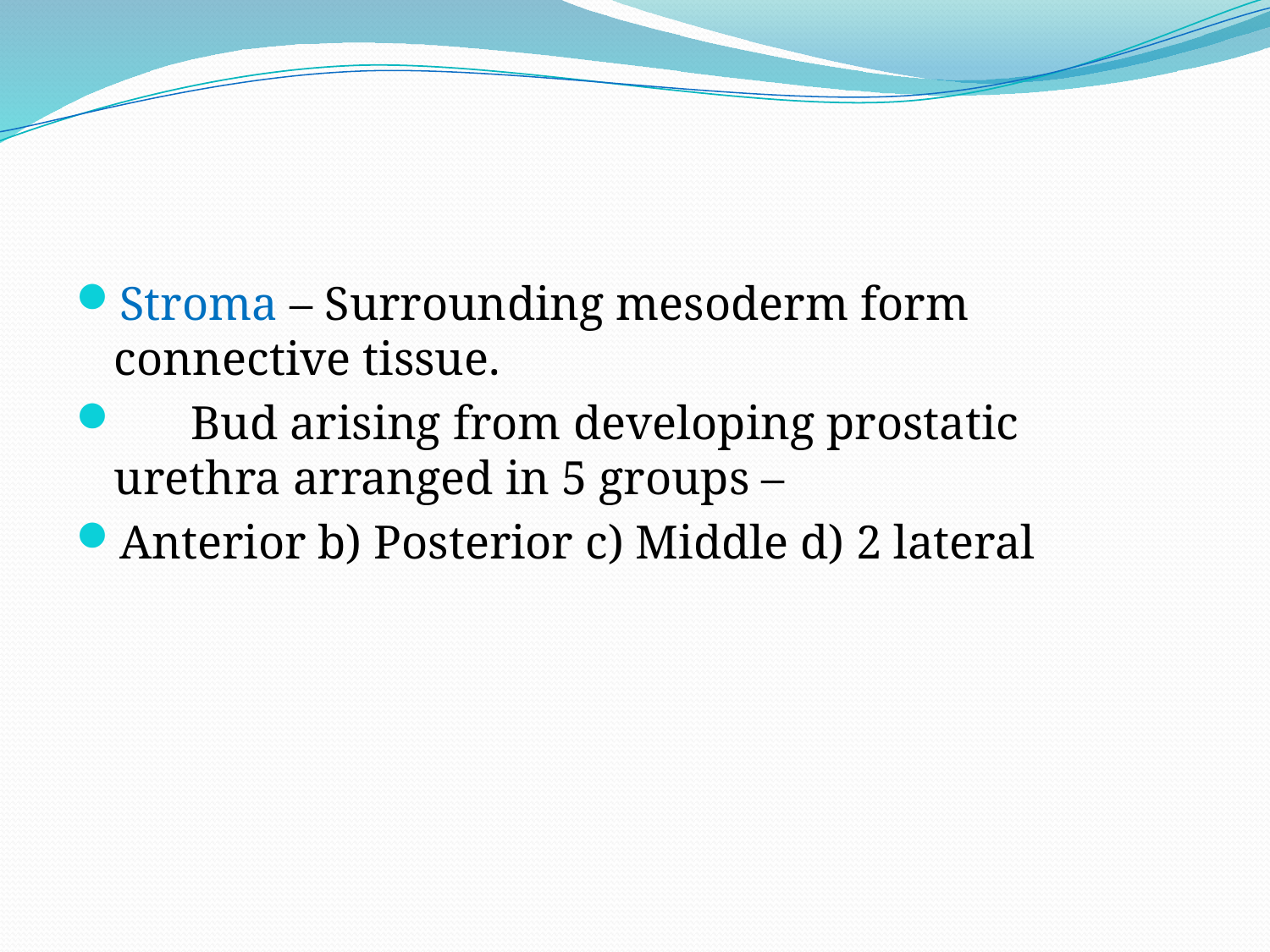

#
Stroma – Surrounding mesoderm form connective tissue.
      Bud arising from developing prostatic urethra arranged in 5 groups –
Anterior b) Posterior c) Middle d) 2 lateral